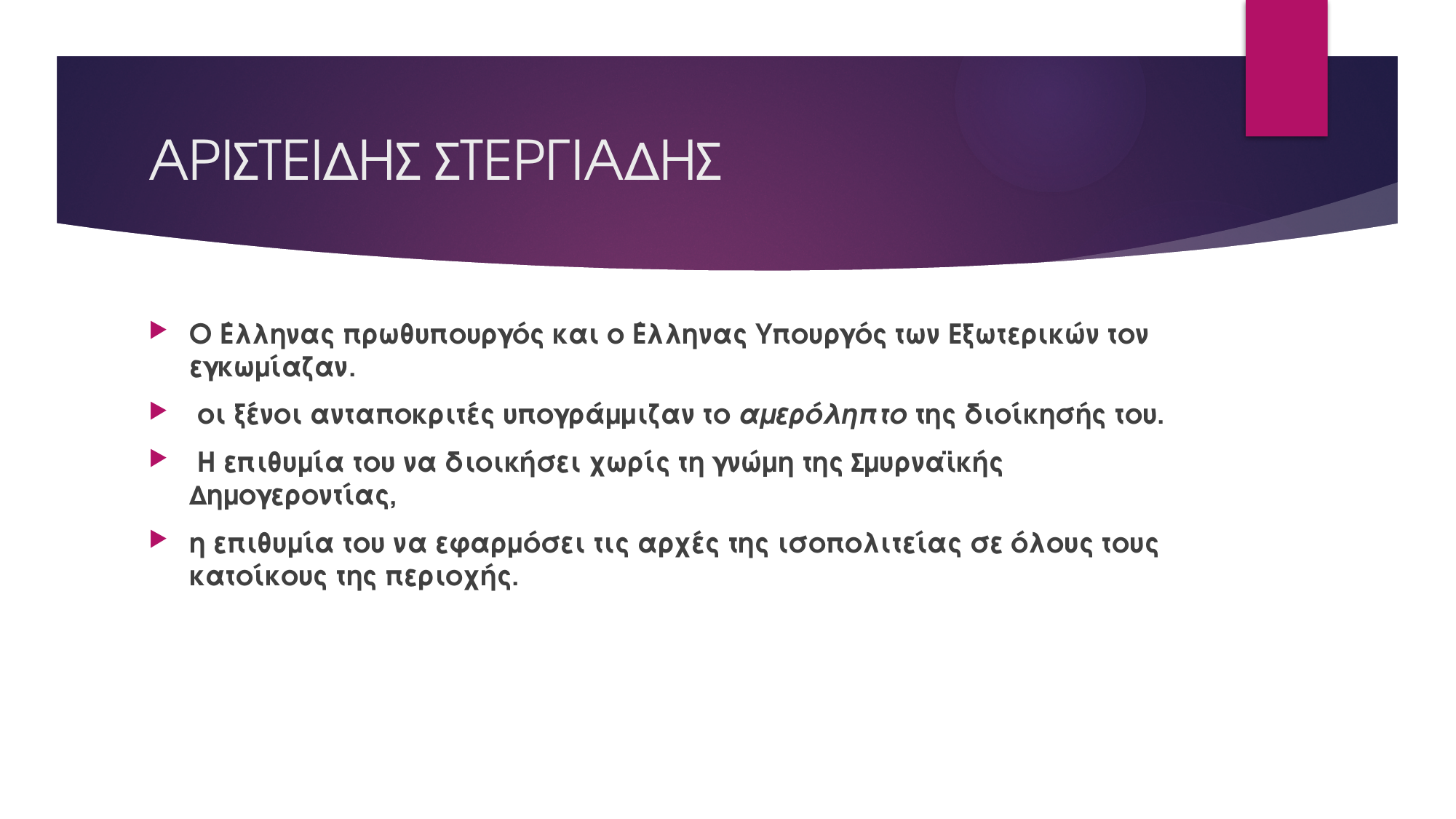

# ΑΡΙΣΤΕΙΔΗΣ ΣΤΕΡΓΙΑΔΗΣ
Ο Έλληνας πρωθυπουργός και ο Έλληνας Υπουργός των Εξωτερικών τον εγκωμίαζαν.
 οι ξένοι ανταποκριτές υπογράμμιζαν το αμερόληπτο της διοίκησής του.
 Η επιθυμία του να διοικήσει χωρίς τη γνώμη της Σμυρναϊκής Δημογεροντίας,
η επιθυμία του να εφαρμόσει τις αρχές της ισοπολιτείας σε όλους τους κατοίκους της περιοχής.